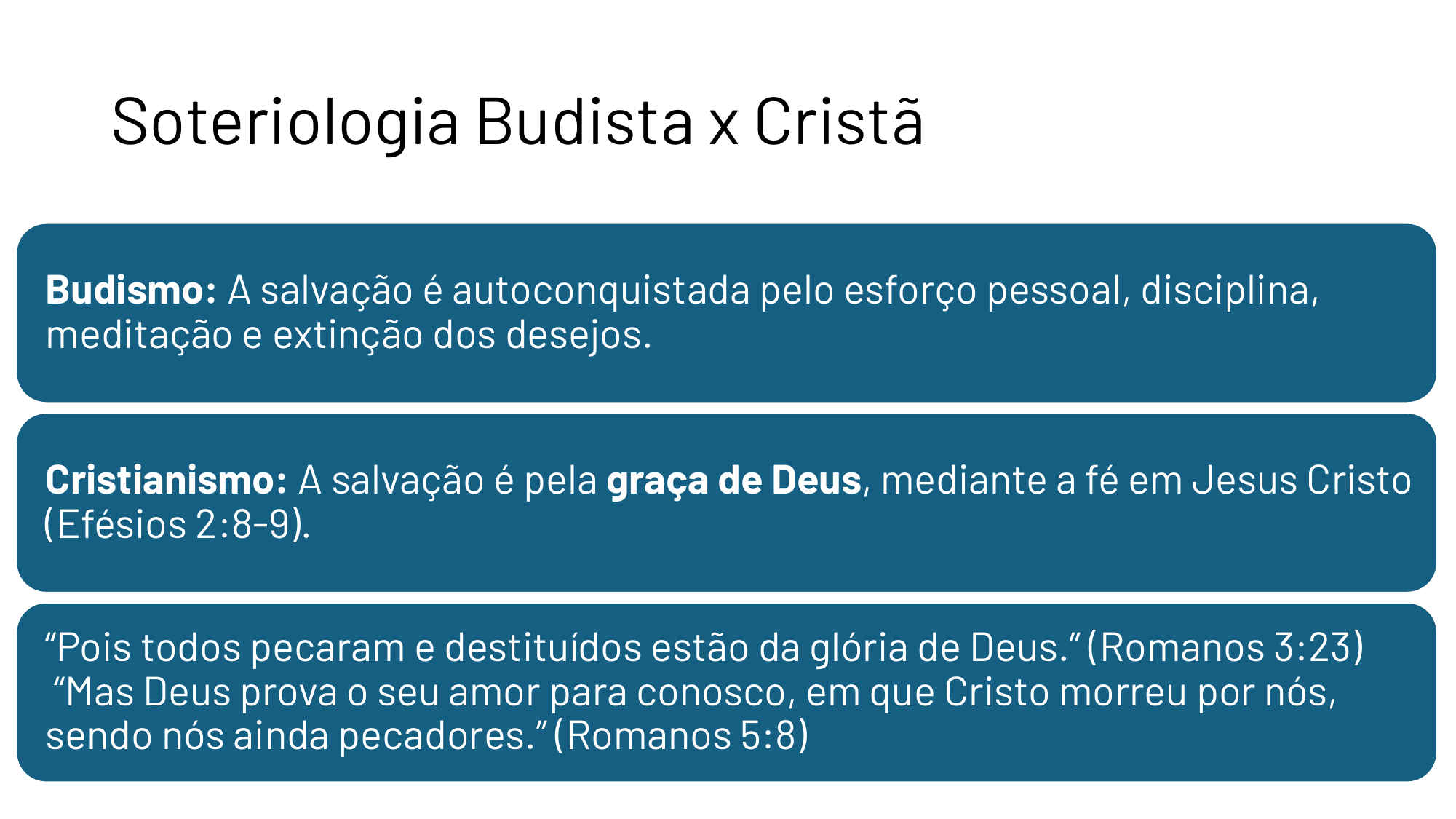

# Soteriologia Budista x Cristã
Budismo: A salvação é autoconquistada pelo esforço pessoal, disciplina, meditação e extinção dos desejos.
Cristianismo: A salvação é pela graça de Deus, mediante a fé em Jesus Cristo (Efésios 2:8-9).
“Pois todos pecaram e destituídos estão da glória de Deus.” (Romanos 3:23)
 “Mas Deus prova o seu amor para conosco, em que Cristo morreu por nós, sendo nós ainda pecadores.” (Romanos 5:8)